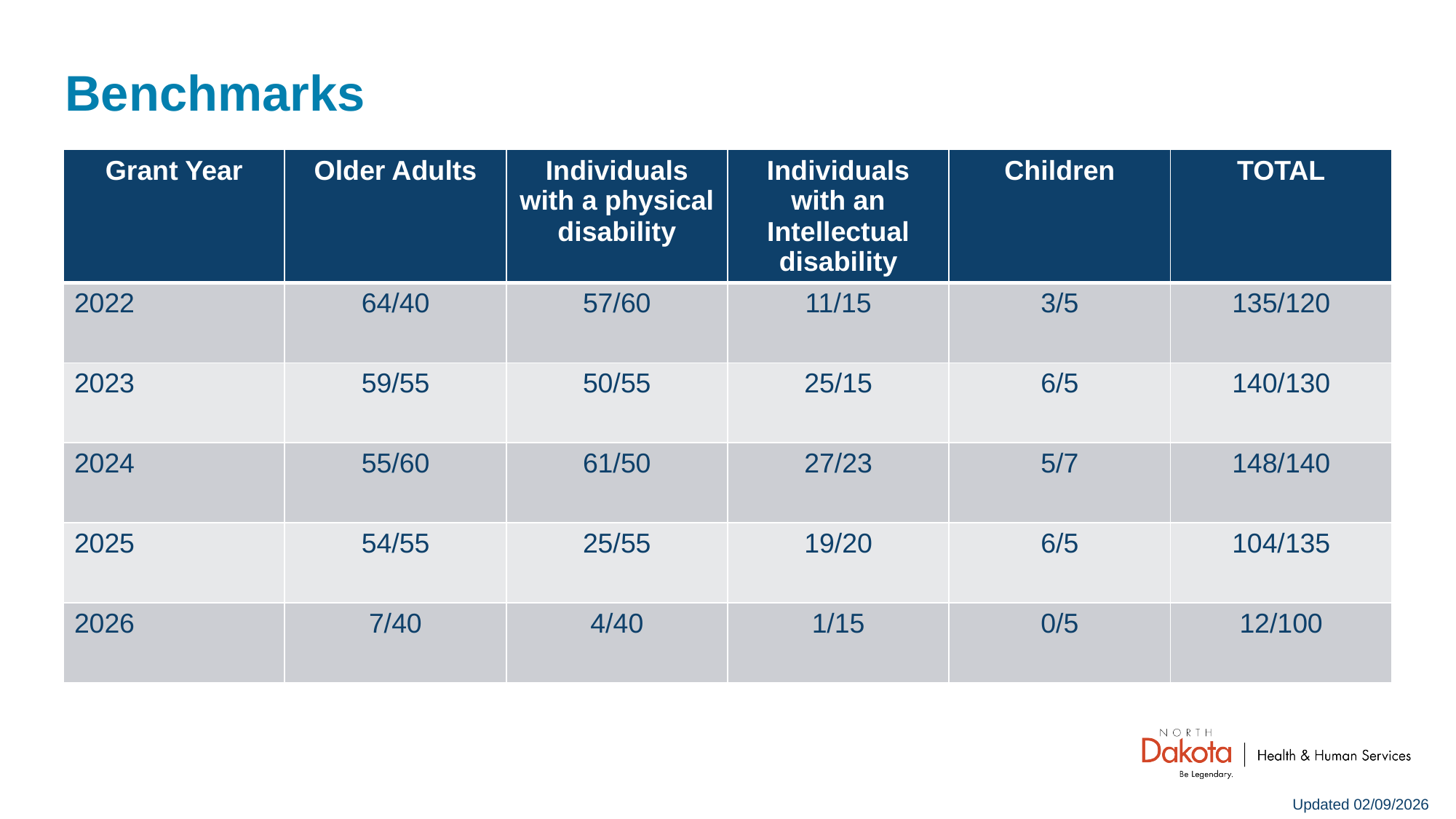

# Benchmarks
| Grant Year | Older Adults | Individuals with a physical disability | Individuals with an Intellectual disability | Children | TOTAL |
| --- | --- | --- | --- | --- | --- |
| 2022 | 64/40 | 57/60 | 11/15 | 3/5 | 135/120 |
| 2023 | 59/55 | 50/55 | 25/15 | 6/5 | 140/130 |
| 2024 | 55/60 | 61/50 | 27/23 | 5/7 | 148/140 |
| 2025 | 54/55 | 25/55 | 19/20 | 6/5 | 104/135 |
| 2026 | 7/40 | 4/40 | 1/15 | 0/5 | 12/100 |
Updated 02/09/2026